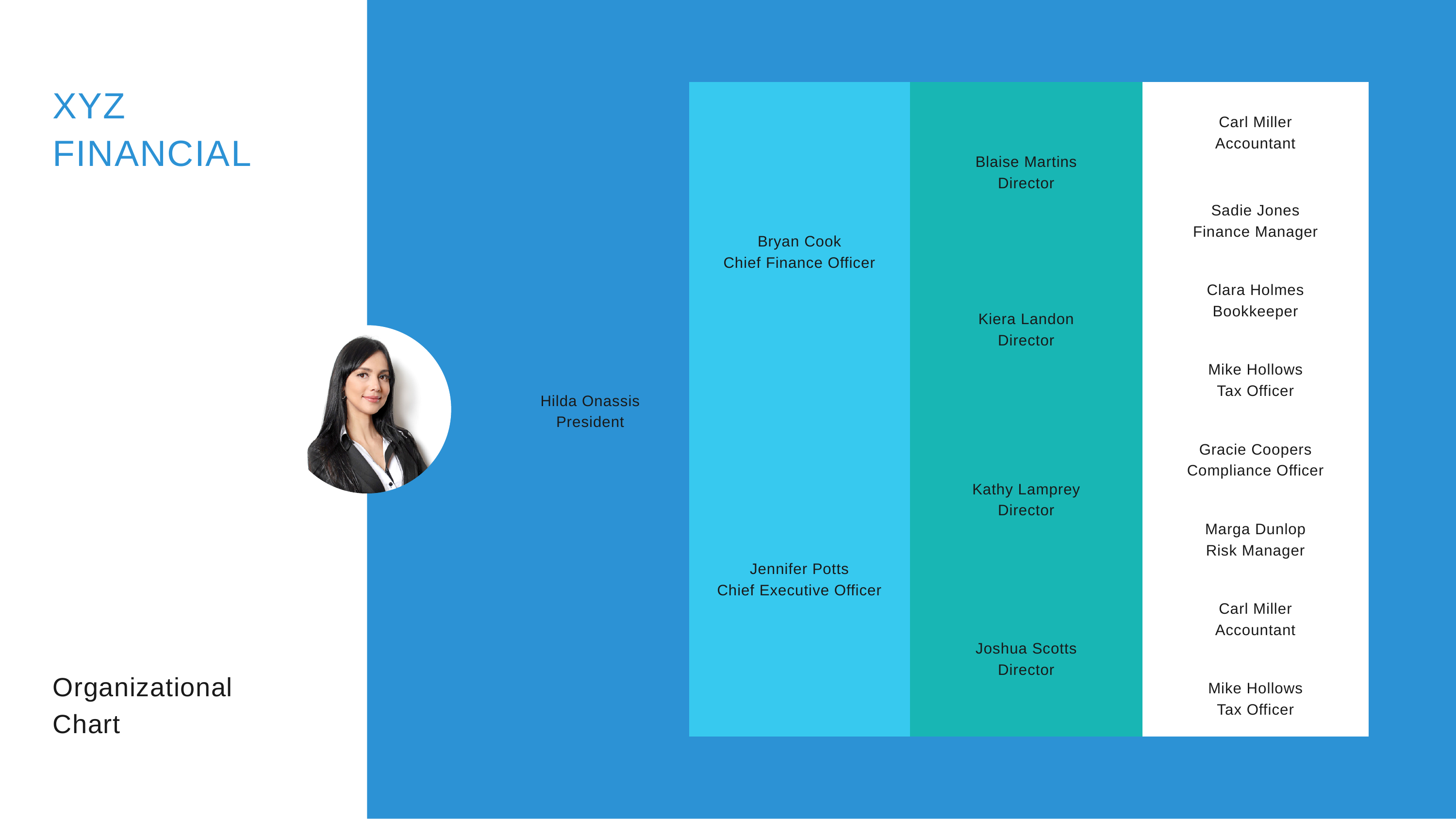

XYZ FINANCIAL
| Hilda Onassis President | Bryan Cook Chief Finance Officer | Blaise Martins Director | Carl Miller Accountant |
| --- | --- | --- | --- |
| Hilda Onassis President | Bryan Cook Chief Finance Officer | Blaise Martins Director | Sadie Jones Finance Manager |
| Hilda Onassis President | Bryan Cook Chief Finance Officer | Kiera Landon Director | Clara Holmes Bookkeeper |
| Hilda Onassis President | Bryan Cook Chief Finance Officer | Kiera Landon Director | Mike Hollows Tax Officer |
| Hilda Onassis President | Jennifer Potts Chief Executive Officer | Kathy Lamprey Director | Gracie Coopers Compliance Officer |
| Hilda Onassis President | Jennifer Potts Chief Executive Officer | Kathy Lamprey Director | Marga Dunlop Risk Manager |
| Hilda Onassis President | Jennifer Potts Chief Executive Officer | Joshua Scotts Director | Carl Miller Accountant |
| Hilda Onassis President | Jennifer Potts Chief Executive Officer | Joshua Scotts Director | Mike Hollows Tax Officer |

Organizational Chart